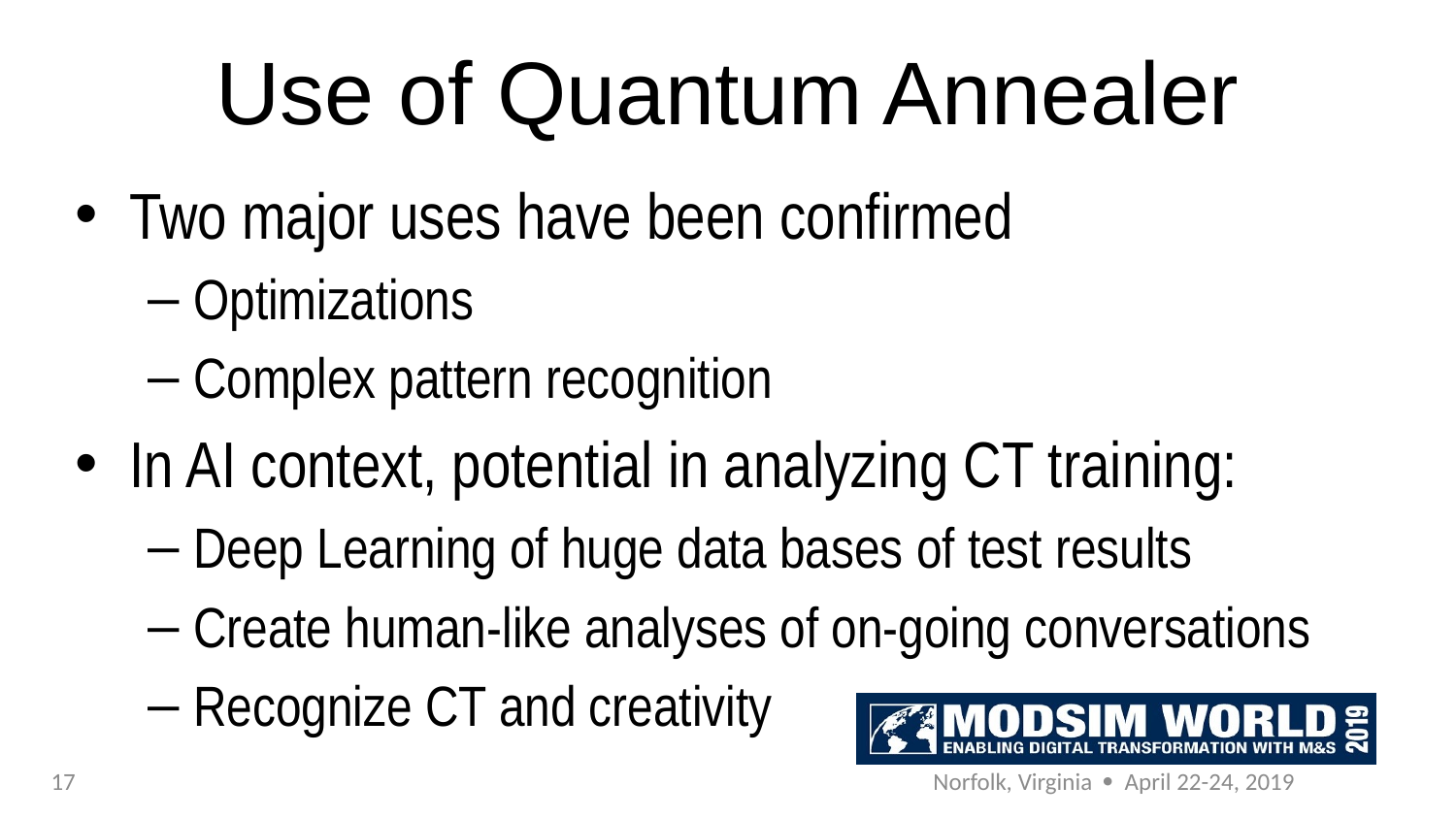

# Use of Quantum Annealer
Two major uses have been confirmed
Optimizations
Complex pattern recognition
In AI context, potential in analyzing CT training:
Deep Learning of huge data bases of test results
Create human-like analyses of on-going conversations
Recognize CT and creativity

17
Norfolk, Virginia  •  April 22-24, 2019